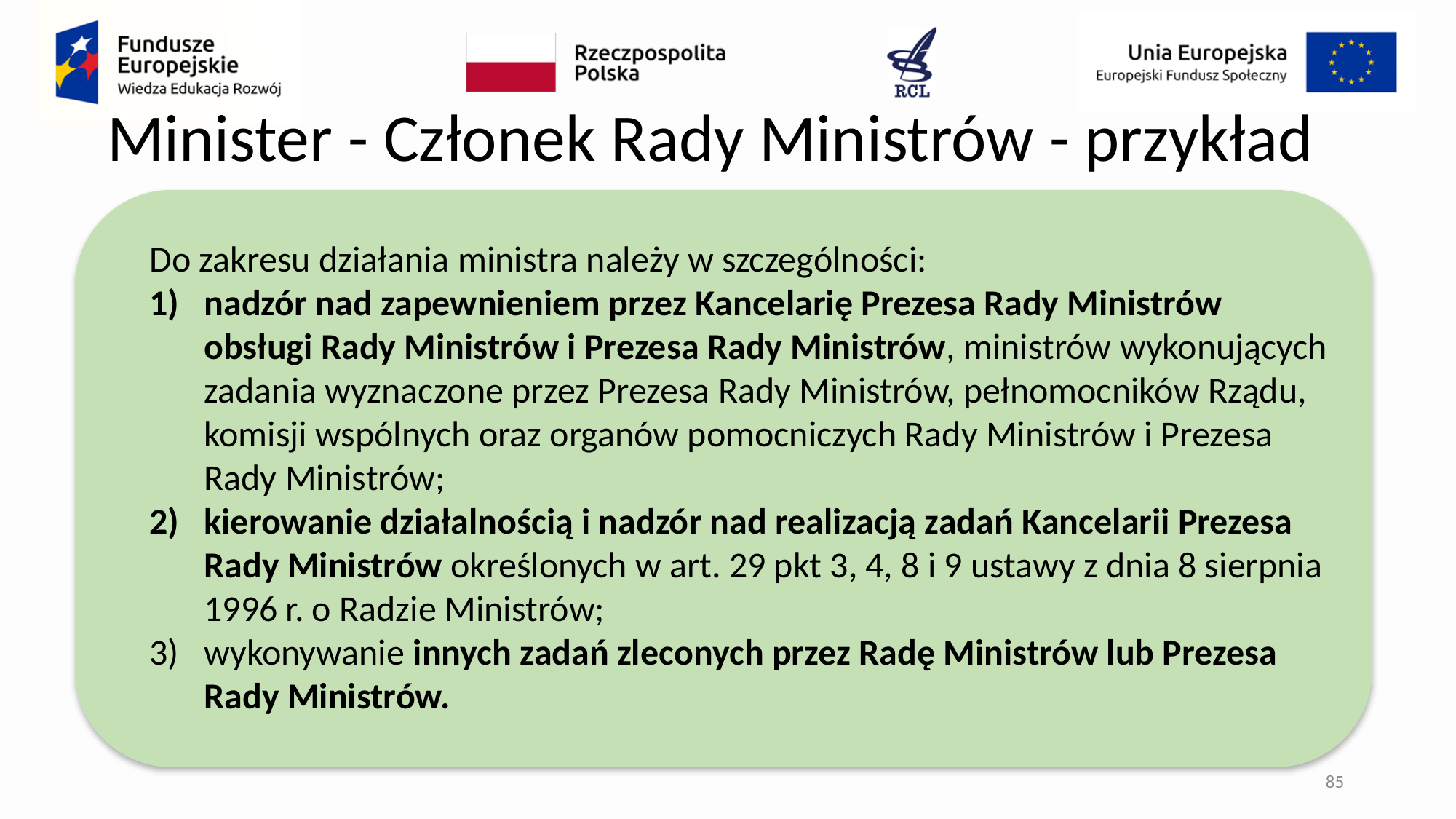

# Minister - Członek Rady Ministrów - przykład

Do zakresu działania ministra należy w szczególności:
nadzór nad zapewnieniem przez Kancelarię Prezesa Rady Ministrów obsługi Rady Ministrów i Prezesa Rady Ministrów, ministrów wykonujących zadania wyznaczone przez Prezesa Rady Ministrów, pełnomocników Rządu, komisji wspólnych oraz organów pomocniczych Rady Ministrów i Prezesa Rady Ministrów;
kierowanie działalnością i nadzór nad realizacją zadań Kancelarii Prezesa Rady Ministrów określonych w art. 29 pkt 3, 4, 8 i 9 ustawy z dnia 8 sierpnia 1996 r. o Radzie Ministrów;
wykonywanie innych zadań zleconych przez Radę Ministrów lub Prezesa Rady Ministrów.
85